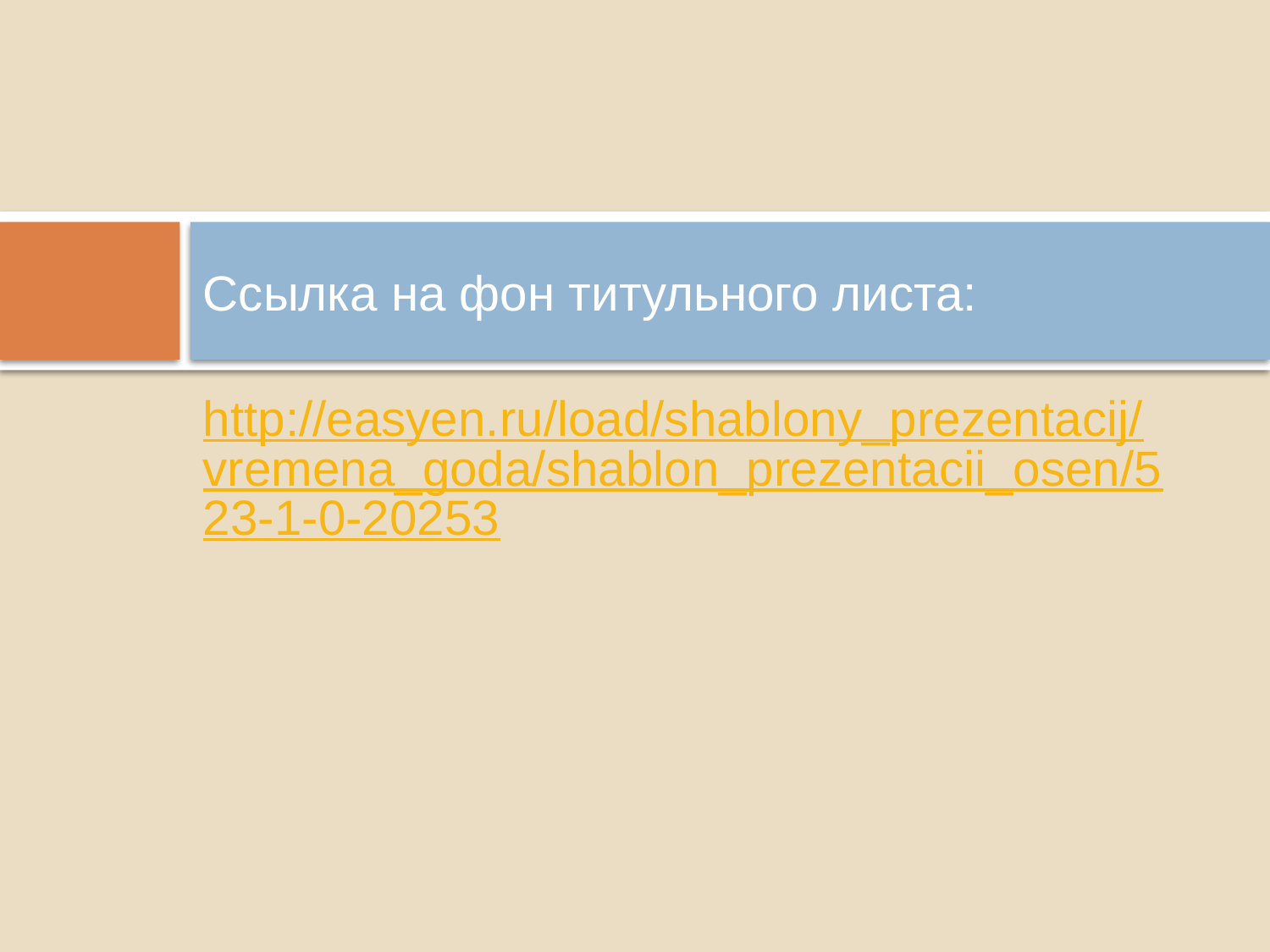

# Ссылка на фон титульного листа:
http://easyen.ru/load/shablony_prezentacij/vremena_goda/shablon_prezentacii_osen/523-1-0-20253